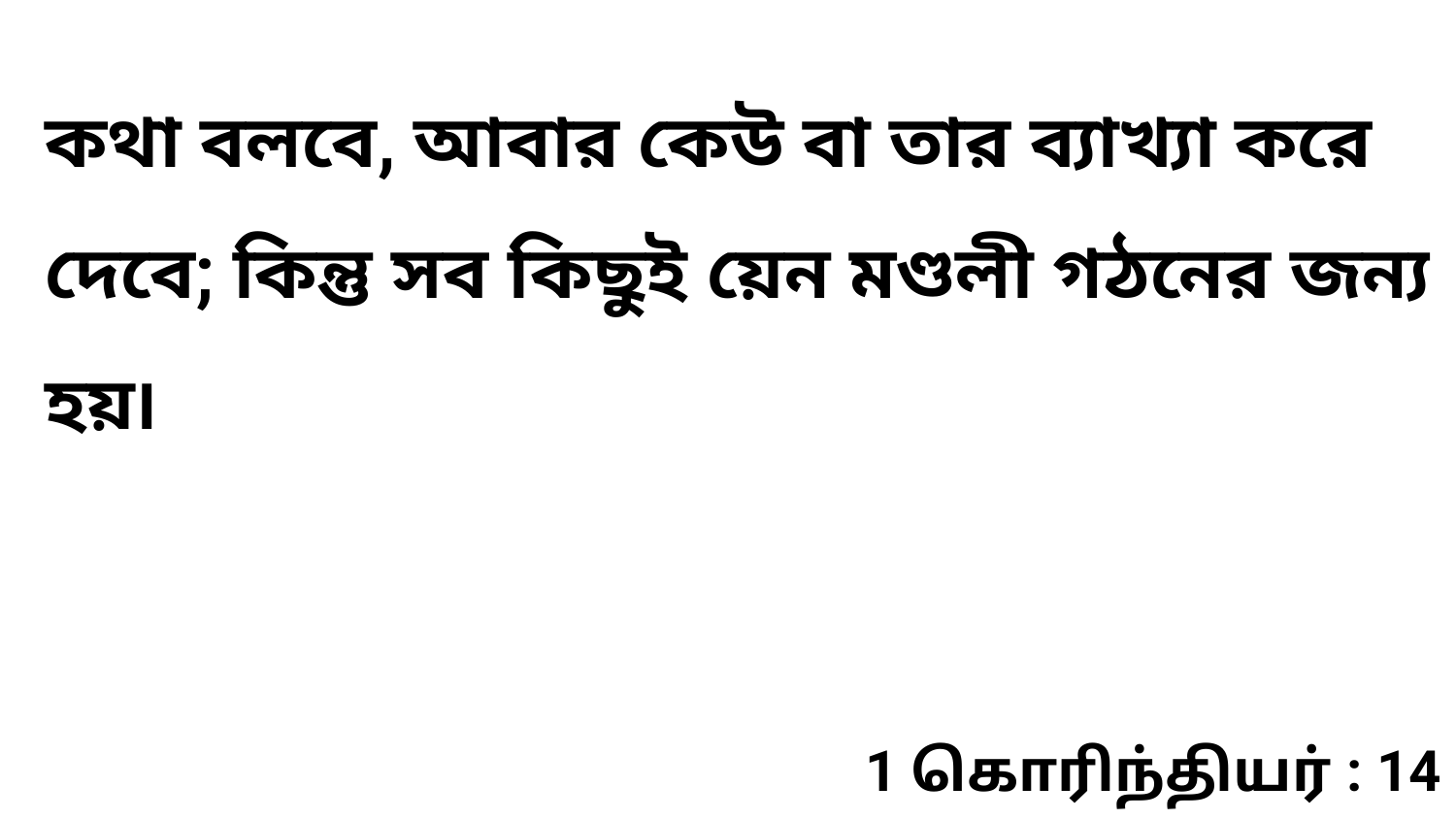

কথা বলবে, আবার কেউ বা তার ব্যাখ্যা করে দেবে; কিন্তু সব কিছুই য়েন মণ্ডলী গঠনের জন্য হয়৷
1 கொரிந்தியர் : 14